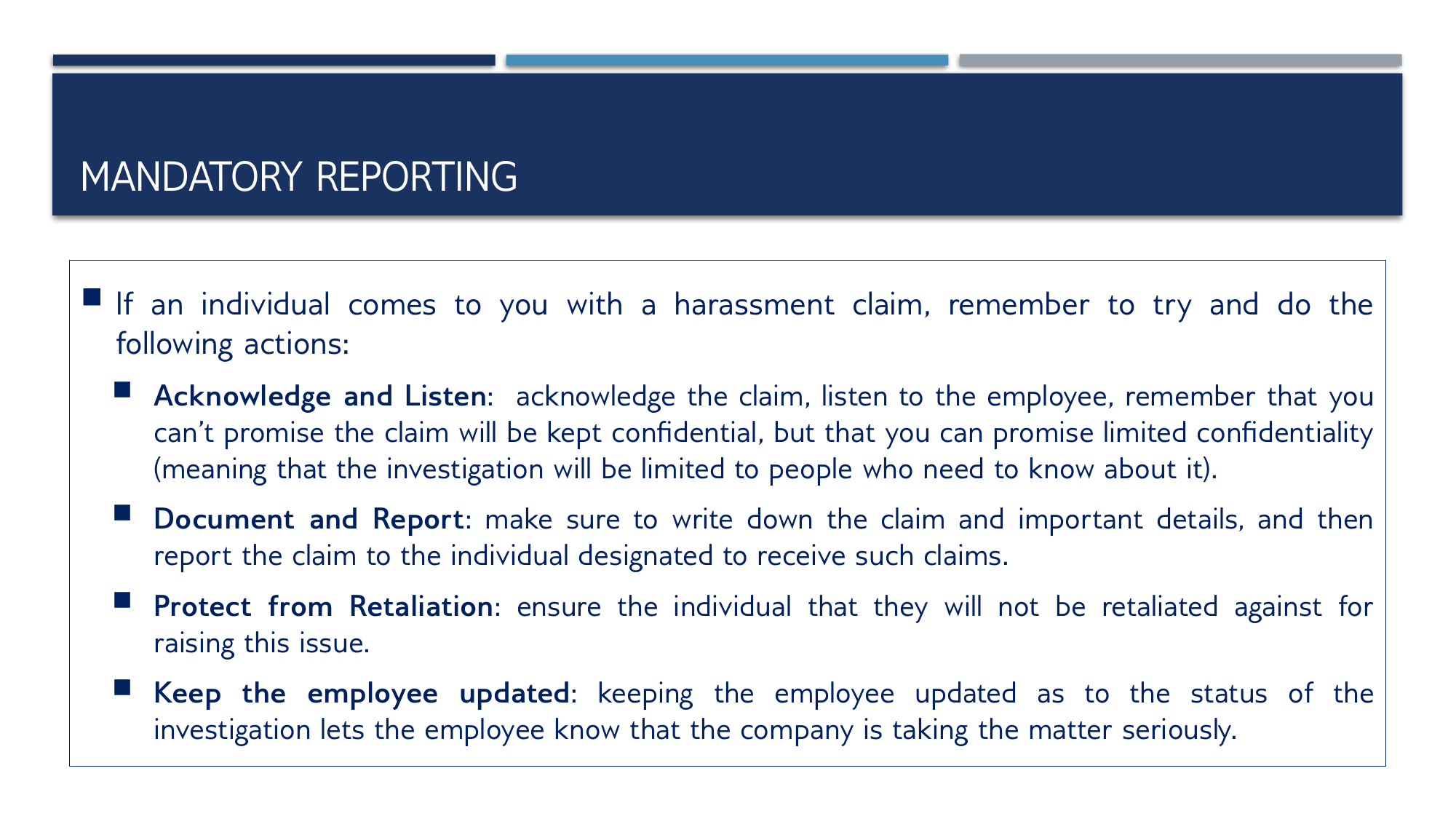

# MANDATORY REPORTING
If an individual comes to you with a harassment claim, remember to try and do the following actions:
Acknowledge and Listen:  acknowledge the claim, listen to the employee, remember that you can’t promise the claim will be kept confidential, but that you can promise limited confidentiality (meaning that the investigation will be limited to people who need to know about it).
Document and Report: make sure to write down the claim and important details, and then report the claim to the individual designated to receive such claims.
Protect from Retaliation: ensure the individual that they will not be retaliated against for raising this issue.
Keep the employee updated: keeping the employee updated as to the status of the investigation lets the employee know that the company is taking the matter seriously.